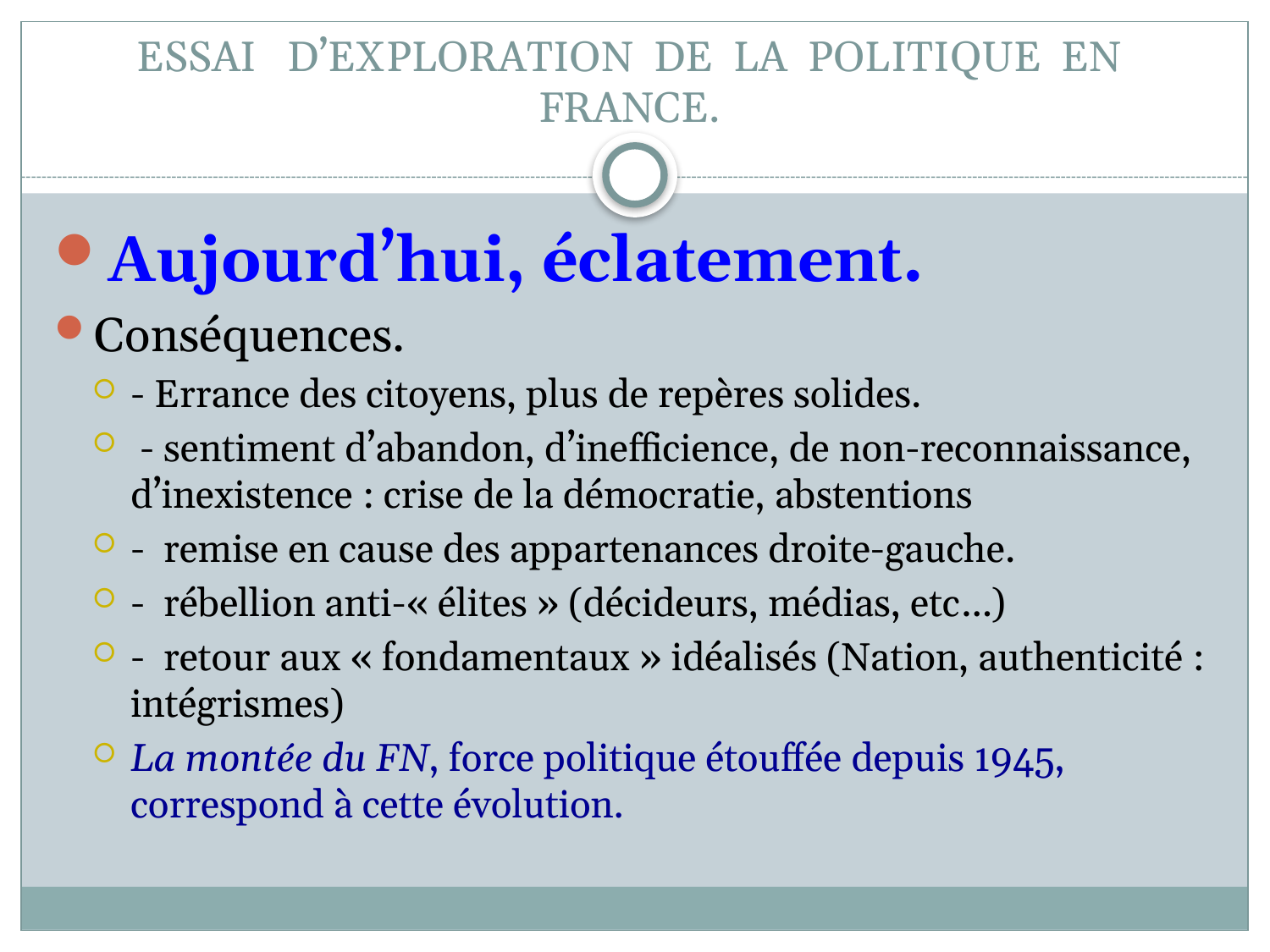

# ESSAI   D’EXPLORATION  DE  LA  POLITIQUE  EN  FRANCE.
Aujourd’hui, éclatement.
Conséquences.
- Errance des citoyens, plus de repères solides.
 - sentiment d’abandon, d’inefficience, de non-reconnaissance, d’inexistence : crise de la démocratie, abstentions
-  remise en cause des appartenances droite-gauche.
-  rébellion anti-« élites » (décideurs, médias, etc…)
-  retour aux « fondamentaux » idéalisés (Nation, authenticité : intégrismes)
La montée du FN, force politique étouffée depuis 1945, correspond à cette évolution.